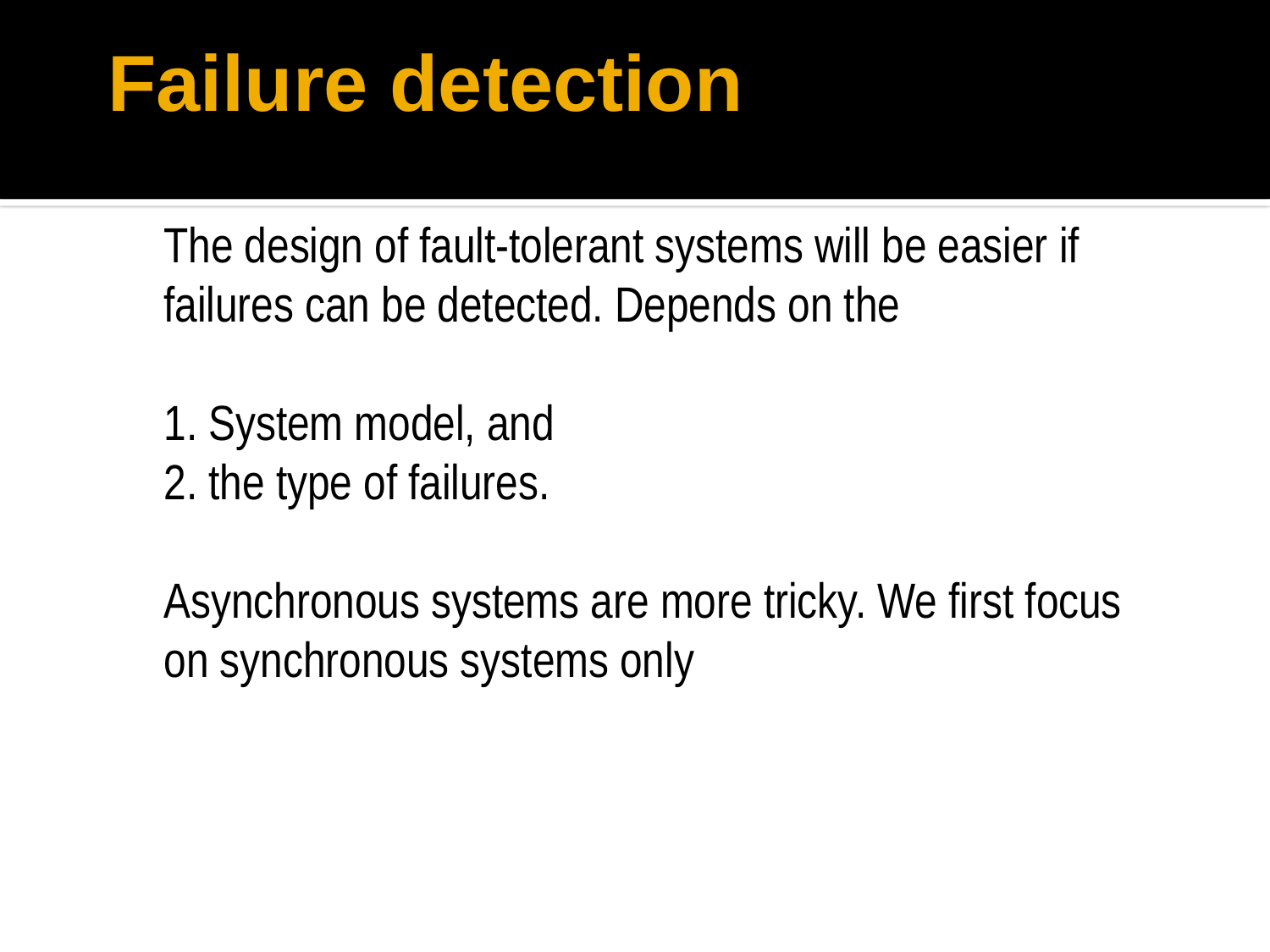

# Failure detection
	The design of fault-tolerant systems will be easier if failures can be detected. Depends on the

	1. System model, and
	2. the type of failures.

	Asynchronous systems are more tricky. We first focus on synchronous systems only